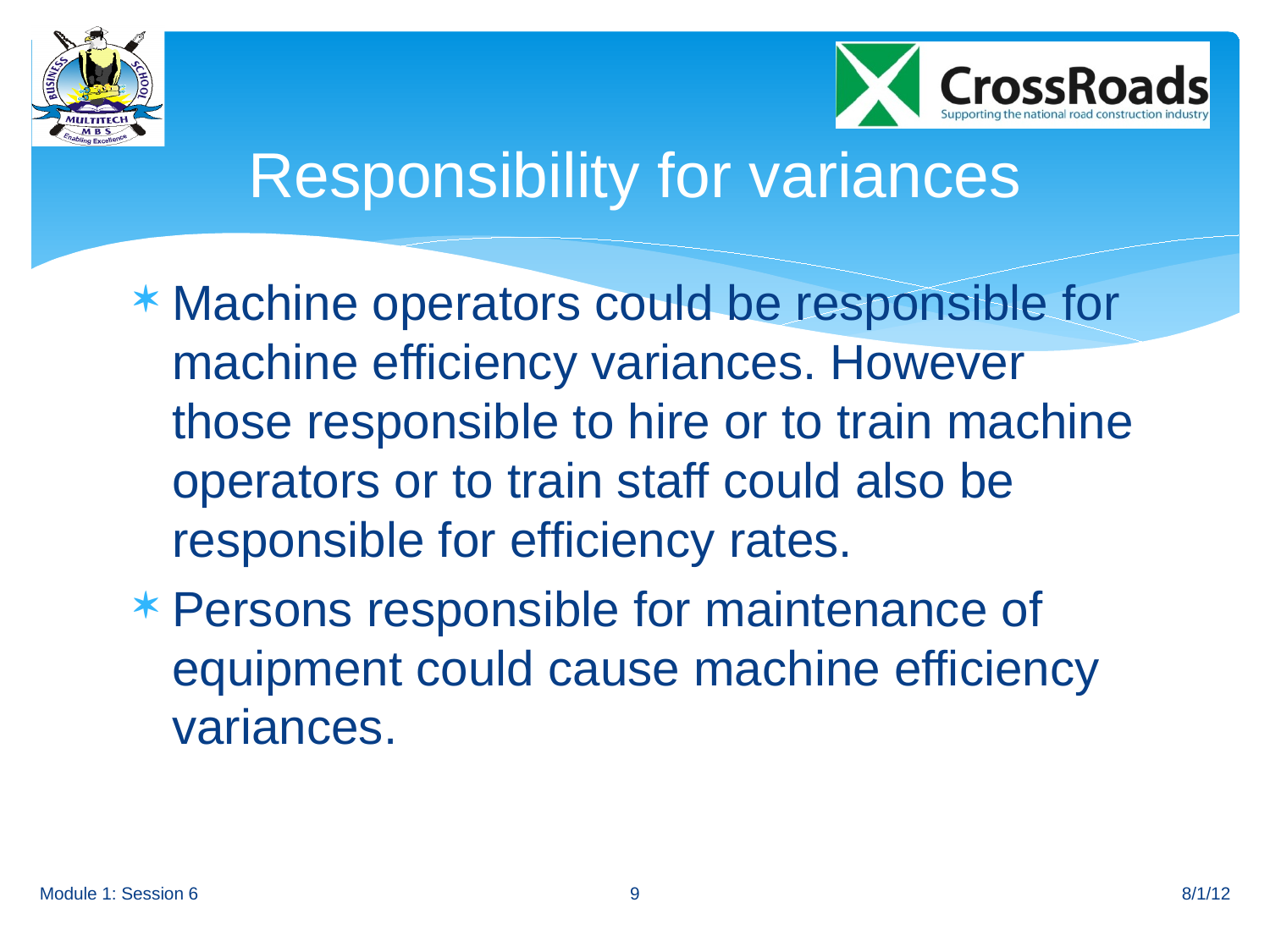

# Responsibility for variances
Machine operators could be responsible for machine efficiency variances. However those responsible to hire or to train machine operators or to train staff could also be responsible for efficiency rates.
Persons responsible for maintenance of equipment could cause machine efficiency variances.

9
Module 1: Session 6
8/1/12